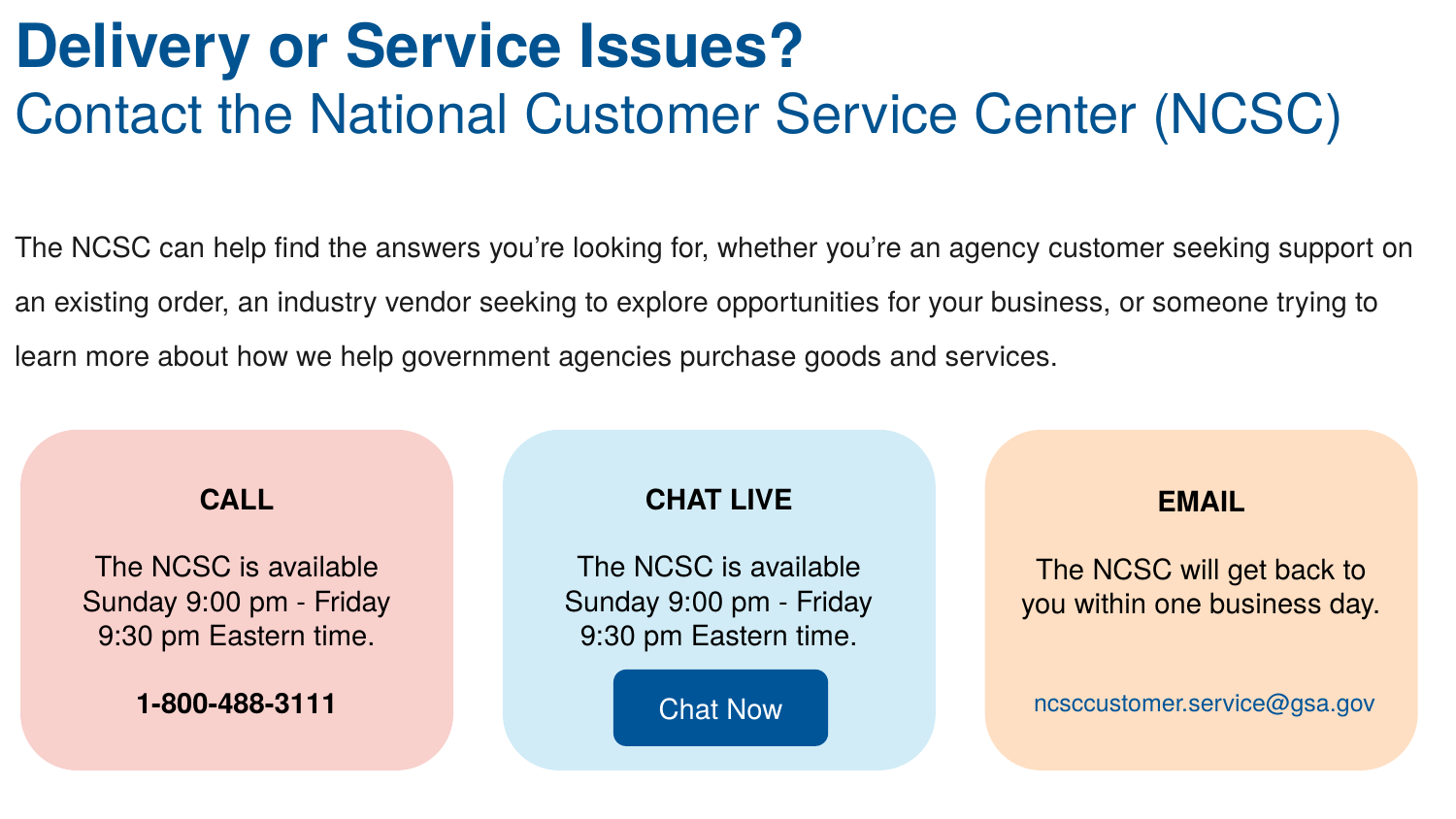

Delivery or Service Issues?
Contact the National Customer Service Center (NCSC)
The NCSC can help find the answers you’re looking for, whether you’re an agency customer seeking support on an existing order, an industry vendor seeking to explore opportunities for your business, or someone trying to learn more about how we help government agencies purchase goods and services.

CALL

The NCSC is available Sunday 9:00 pm - Friday 9:30 pm Eastern time.

1-800-488-3111
CHAT LIVE

The NCSC is available Sunday 9:00 pm - Friday 9:30 pm Eastern time.

EMAIL

The NCSC will get back to you within one business day.

 ncsccustomer.service@gsa.gov
Chat Now